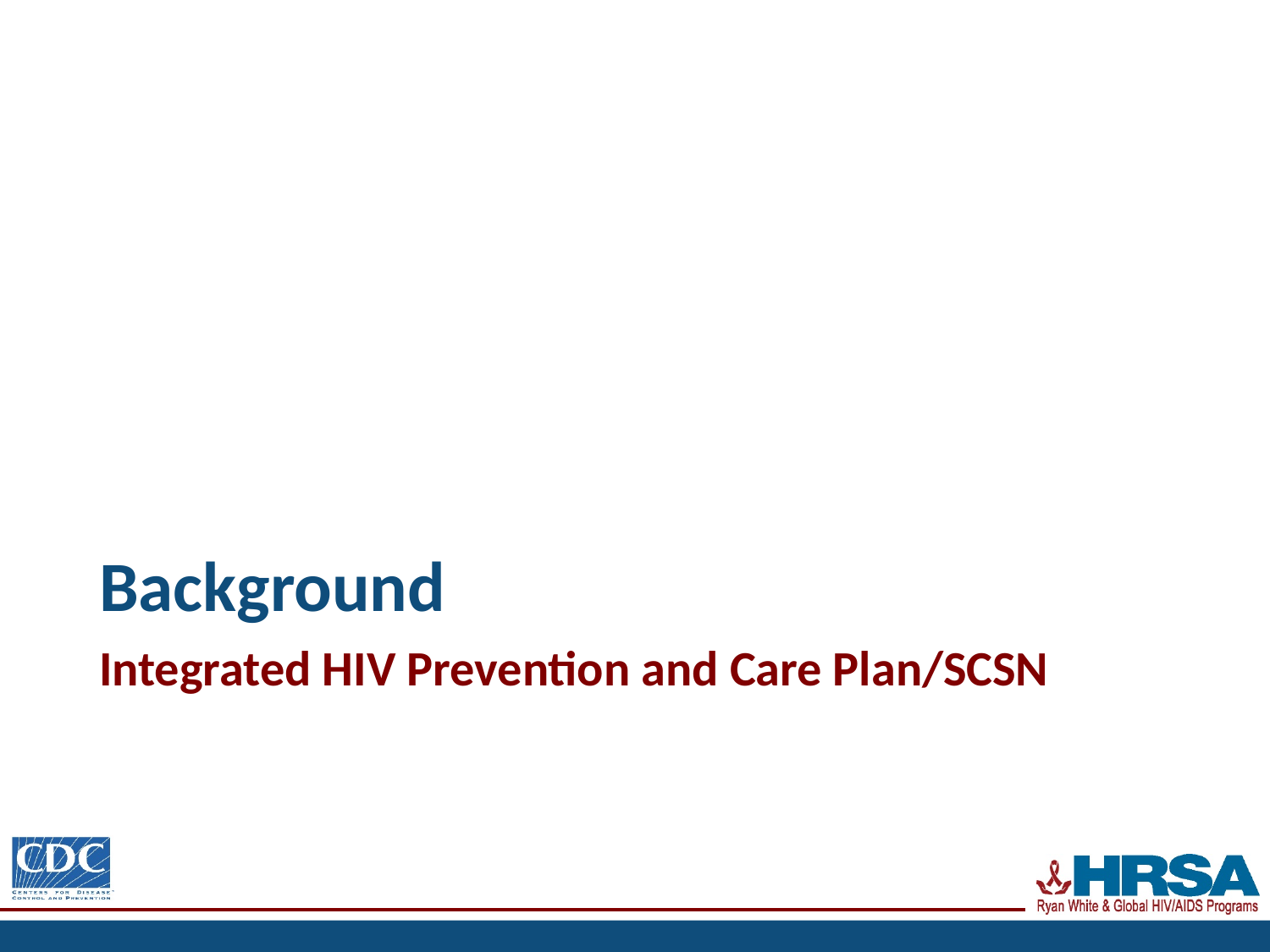

# Background
Integrated HIV Prevention and Care Plan/SCSN